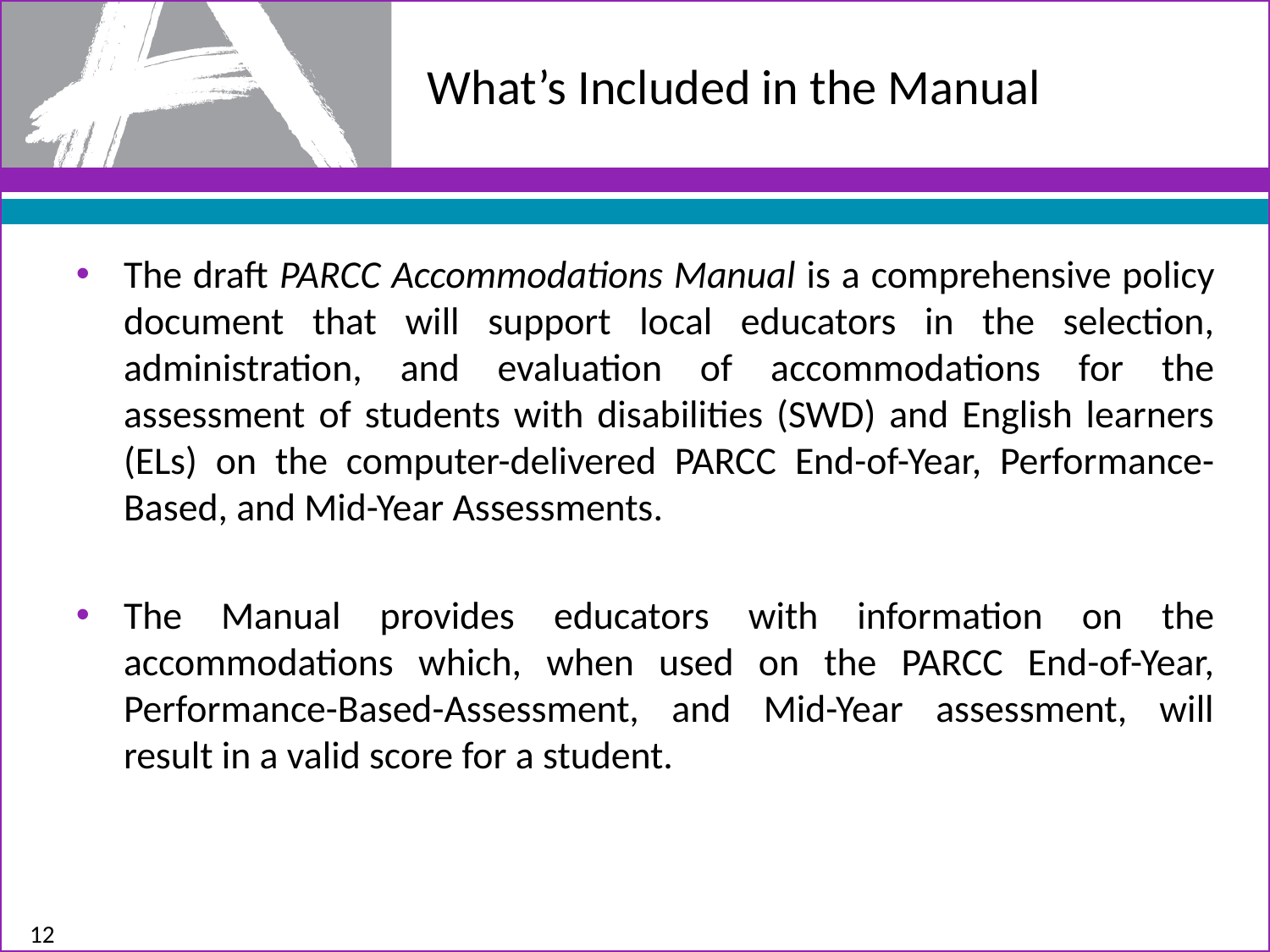

# What’s Included in the Manual
The draft PARCC Accommodations Manual is a comprehensive policy document that will support local educators in the selection, administration, and evaluation of accommodations for the assessment of students with disabilities (SWD) and English learners (ELs) on the computer-delivered PARCC End-of-Year, Performance-Based, and Mid-Year Assessments.

The Manual provides educators with information on the accommodations which, when used on the PARCC End-of-Year, Performance-Based-Assessment, and Mid-Year assessment, will result in a valid score for a student.

12